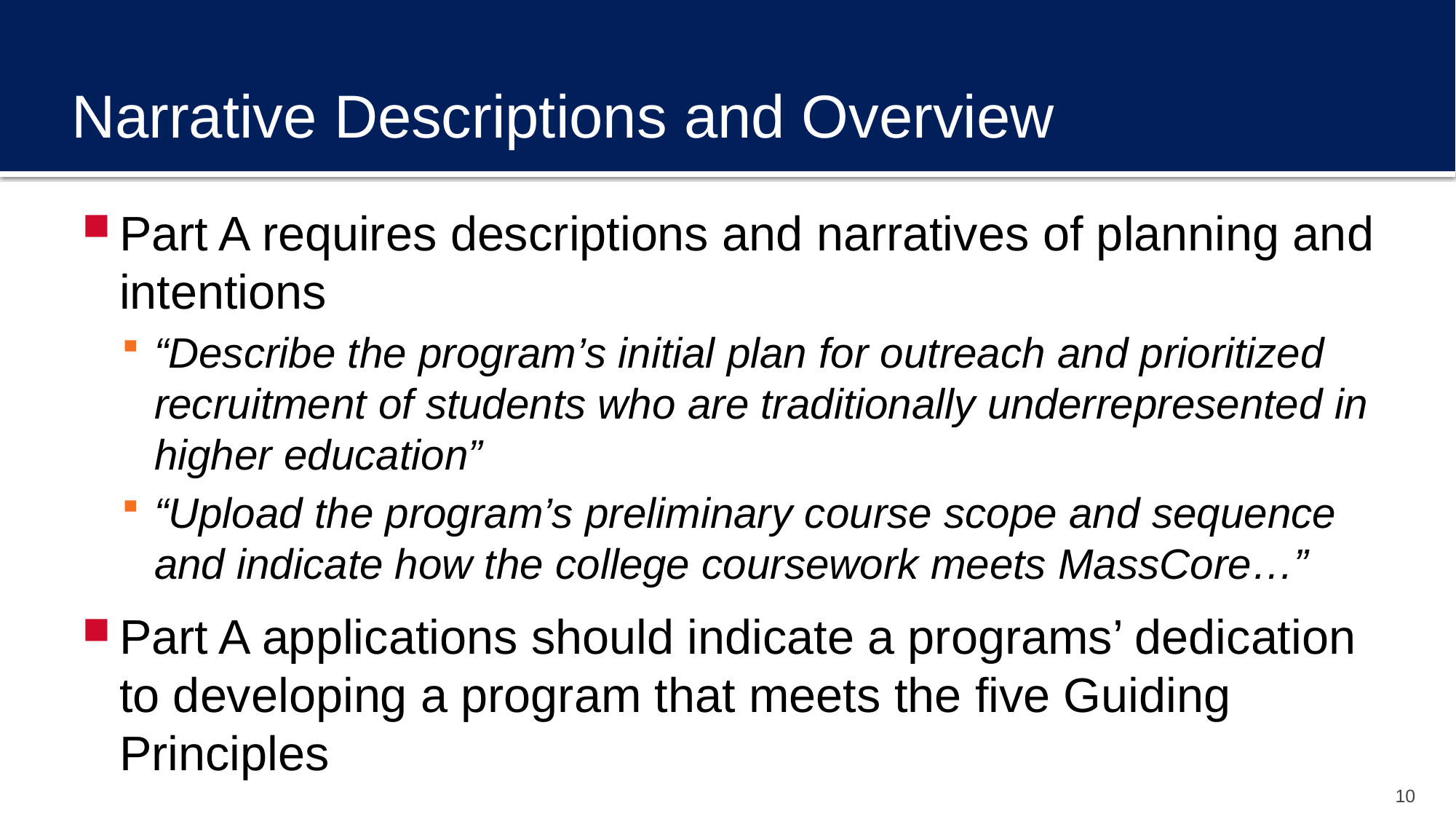

# Narrative Descriptions and Overview
Part A requires descriptions and narratives of planning and intentions
“Describe the program’s initial plan for outreach and prioritized recruitment of students who are traditionally underrepresented in higher education”
“Upload the program’s preliminary course scope and sequence and indicate how the college coursework meets MassCore…”
Part A applications should indicate a programs’ dedication to developing a program that meets the five Guiding Principles